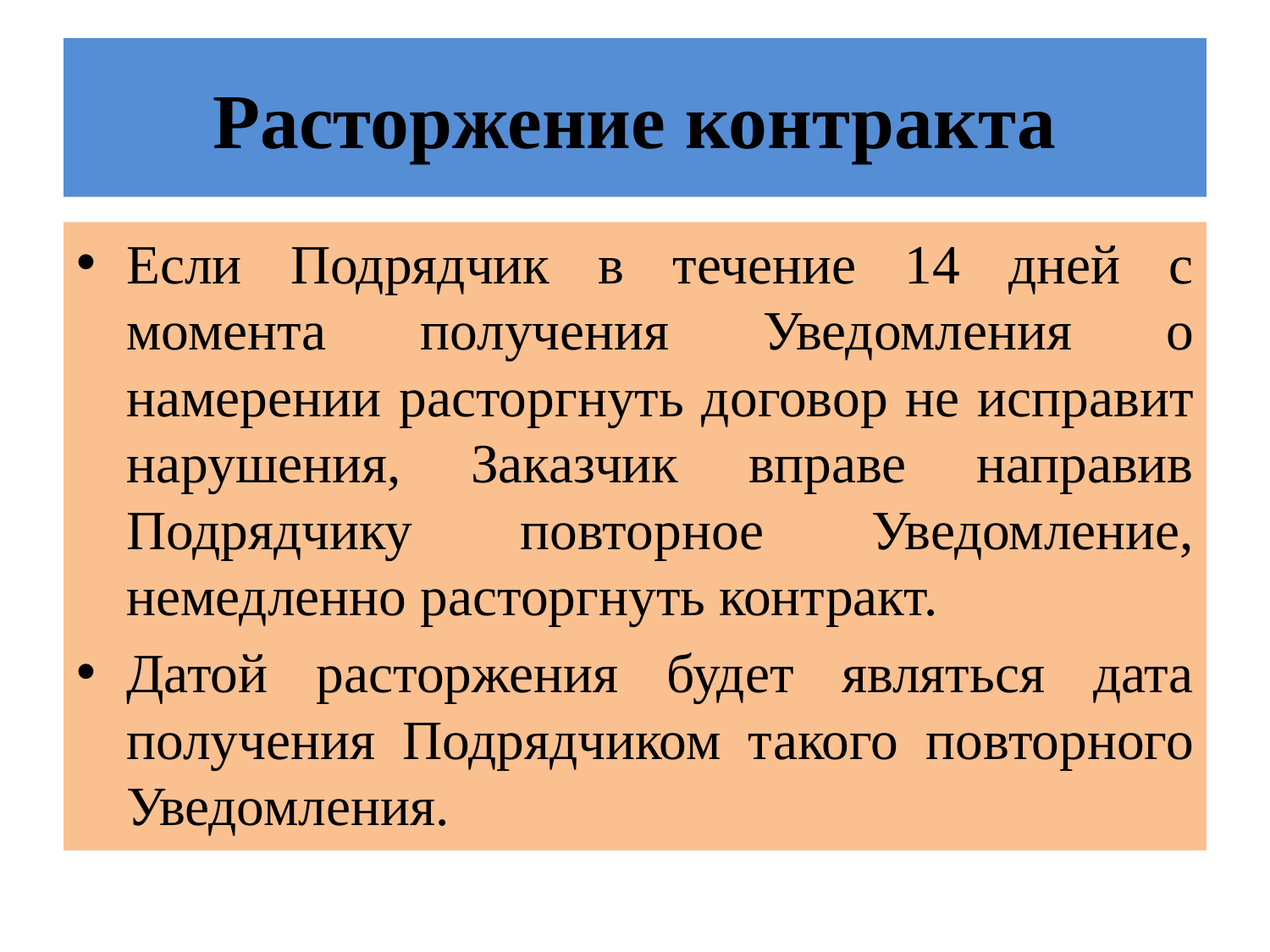

# Расторжение контракта
Если Подрядчик в течение 14 дней с момента получения Уведомления о намерении расторгнуть договор не исправит нарушения, Заказчик вправе направив Подрядчику повторное Уведомление, немедленно расторгнуть контракт.
Датой расторжения будет являться дата получения Подрядчиком такого повторного Уведомления.